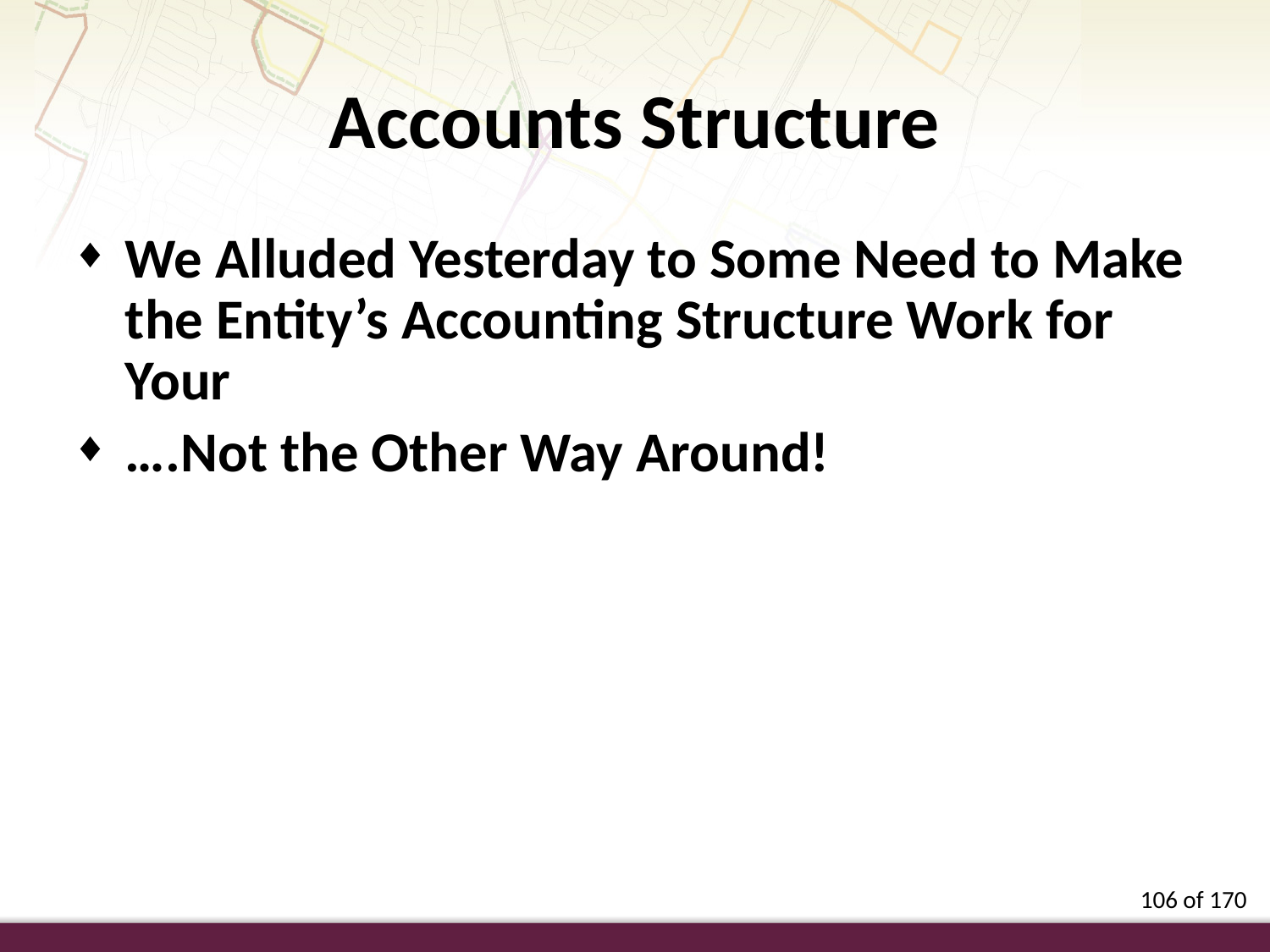

Accounts Structure
We Alluded Yesterday to Some Need to Make the Entity’s Accounting Structure Work for Your
….Not the Other Way Around!
106 of 170